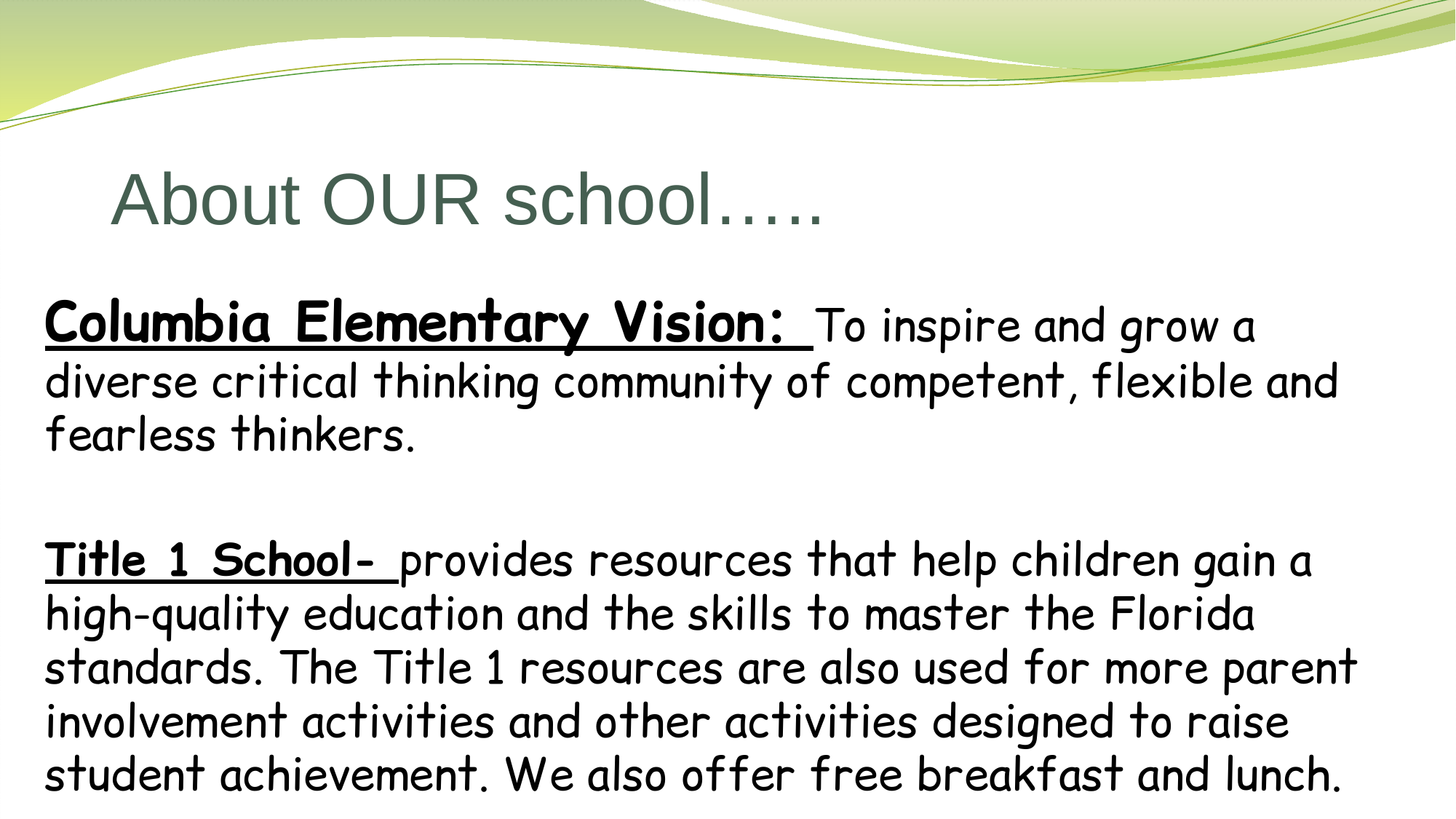

# About OUR school…..
Columbia Elementary Vision: To inspire and grow a diverse critical thinking community of competent, flexible and fearless thinkers.

Title 1 School- provides resources that help children gain a high-quality education and the skills to master the Florida standards. The Title 1 resources are also used for more parent involvement activities and other activities designed to raise student achievement. We also offer free breakfast and lunch.